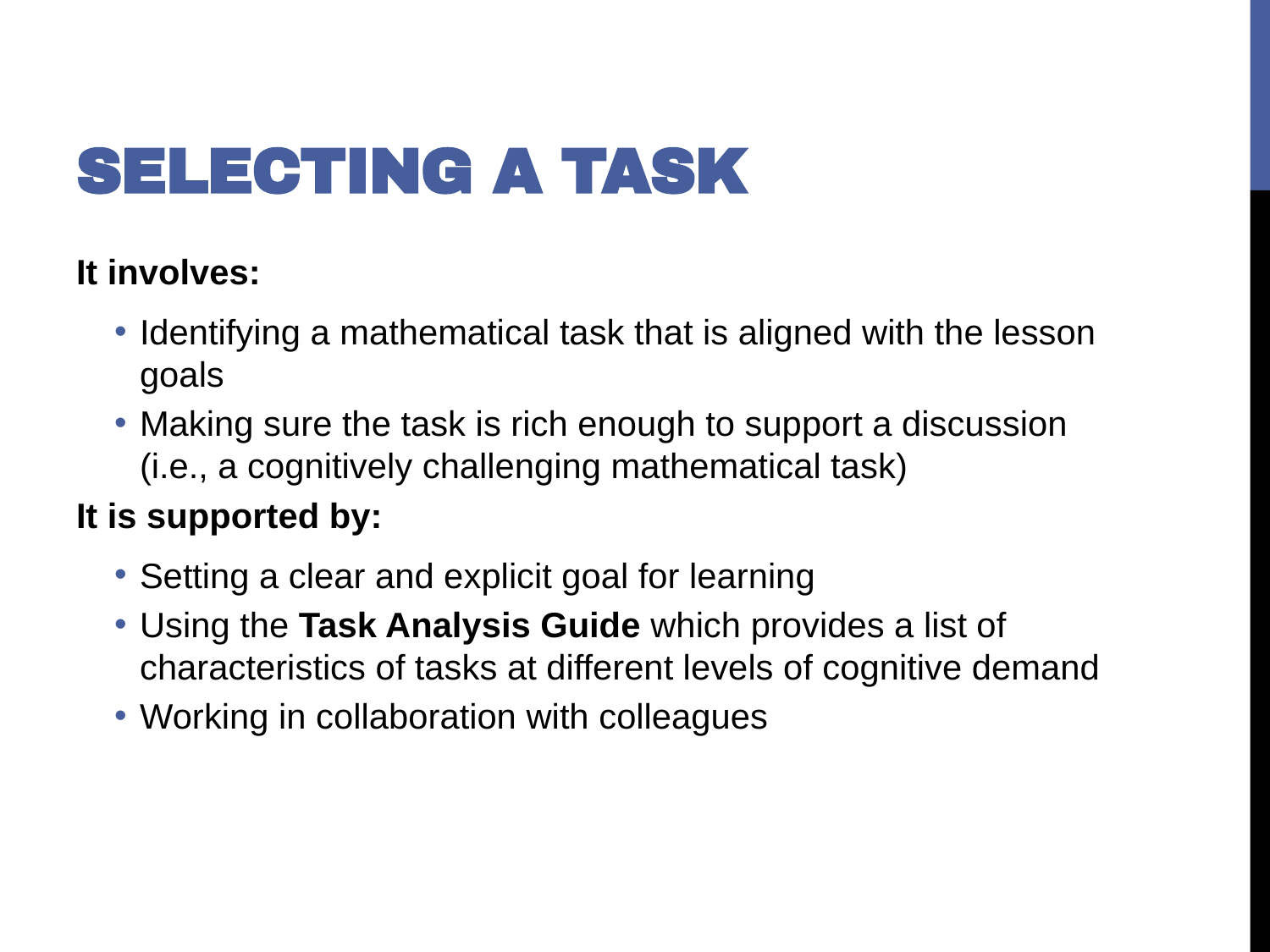

# Selecting a Task
It involves:
Identifying a mathematical task that is aligned with the lesson goals
Making sure the task is rich enough to support a discussion (i.e., a cognitively challenging mathematical task)
It is supported by:
Setting a clear and explicit goal for learning
Using the Task Analysis Guide which provides a list of characteristics of tasks at different levels of cognitive demand
Working in collaboration with colleagues